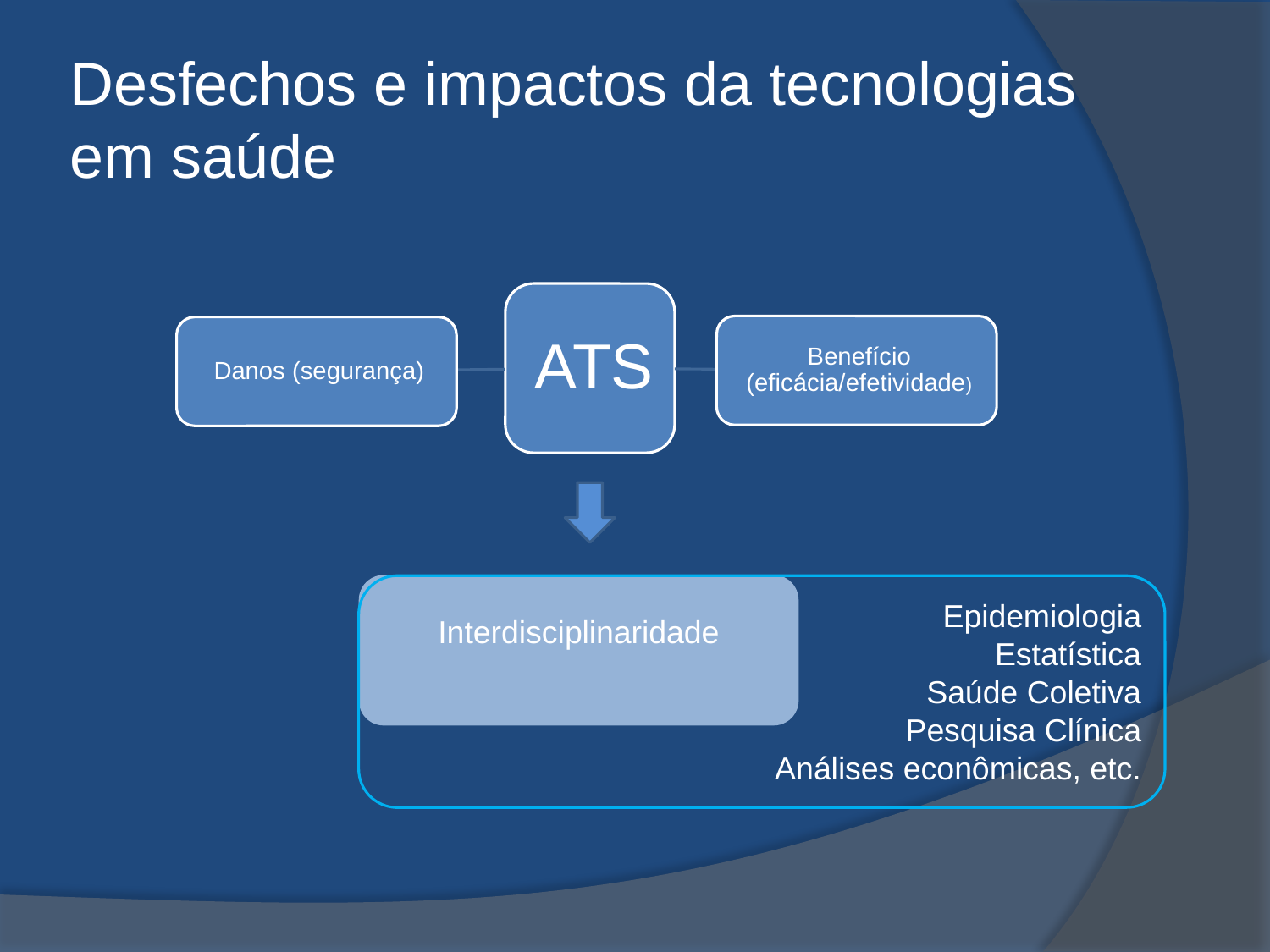

# Desfechos e impactos da tecnologias em saúde
ATS
Danos (segurança)
Benefício (eficácia/efetividade)

Interdisciplinaridade

Epidemiologia
Estatística
Saúde Coletiva
Pesquisa Clínica
Análises econômicas, etc.